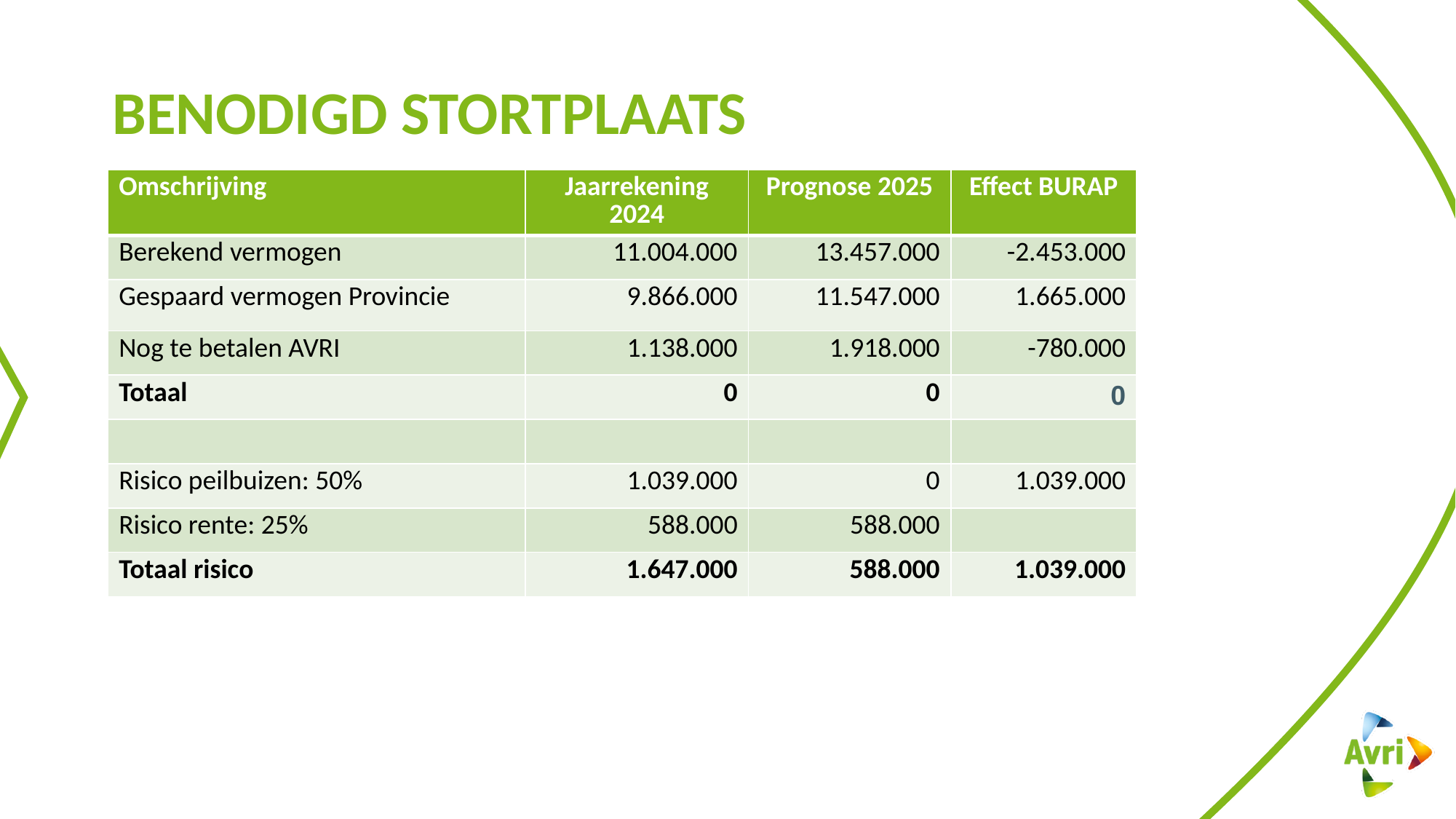

# Benodigd stortplaats
| Omschrijving | Jaarrekening 2024 | Prognose 2025 | Effect BURAP |
| --- | --- | --- | --- |
| Berekend vermogen | 11.004.000 | 13.457.000 | -2.453.000 |
| Gespaard vermogen Provincie | 9.866.000 | 11.547.000 | 1.665.000 |
| Nog te betalen AVRI | 1.138.000 | 1.918.000 | -780.000 |
| Totaal | 0 | 0 | 0 |
|  |  |  |  |
| Risico peilbuizen: 50% | 1.039.000 | 0 | 1.039.000 |
| Risico rente: 25% | 588.000 | 588.000 |  |
| Totaal risico | 1.647.000 | 588.000 | 1.039.000 |